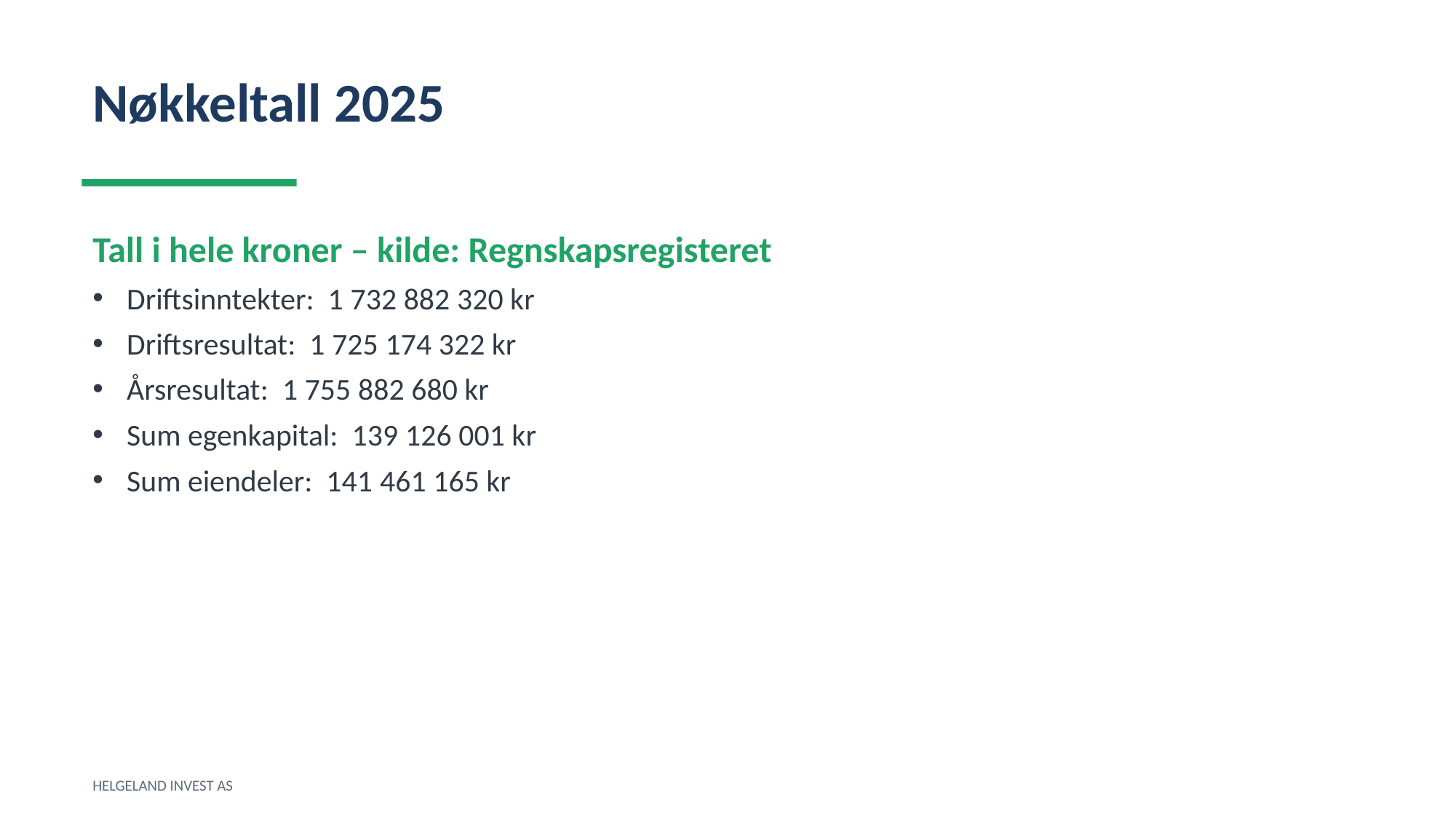

Nøkkeltall 2025

Tall i hele kroner – kilde: Regnskapsregisteret
Driftsinntekter:  1 732 882 320 kr
Driftsresultat:  1 725 174 322 kr
Årsresultat:  1 755 882 680 kr
Sum egenkapital:  139 126 001 kr
Sum eiendeler:  141 461 165 kr
HELGELAND INVEST AS